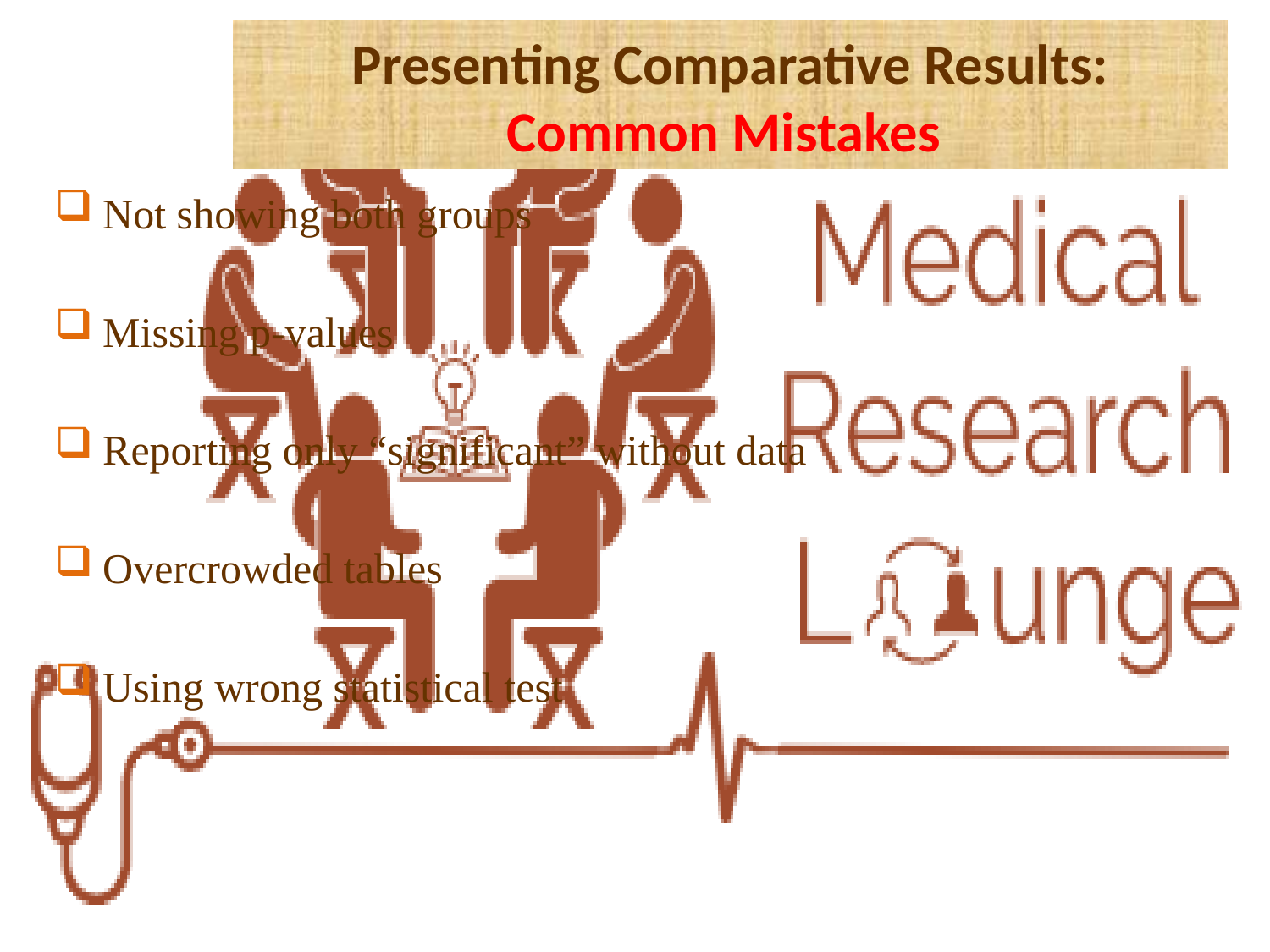

# Presenting Comparative Results: Common Mistakes
Not showing both groups

Missing p-values

Reporting only “significant” without data

Overcrowded tables

Using wrong statistical test